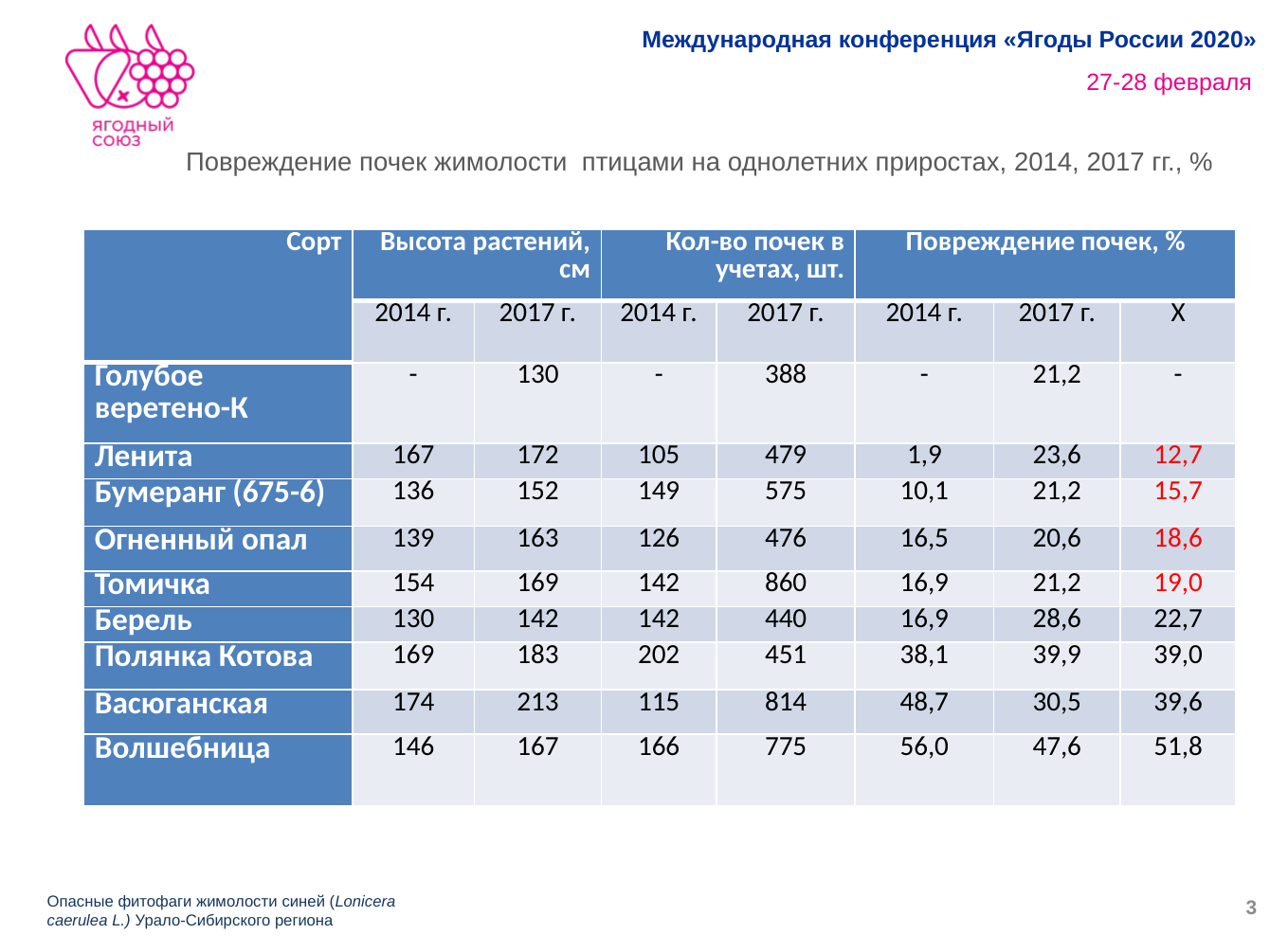

# Повреждение почек жимолости  птицами на однолетних приростах, 2014, 2017 гг., %
| Сорт | Высота растений, см |  | Кол-во почек в учетах, шт. |  | Повреждение почек, % |  |  |
| --- | --- | --- | --- | --- | --- | --- | --- |
|  | 2014 г. | 2017 г. | 2014 г. | 2017 г. | 2014 г. | 2017 г. | Х |
| Голубое веретено-К | - | 130 | - | 388 | - | 21,2 | - |
| Ленита | 167 | 172 | 105 | 479 | 1,9 | 23,6 | 12,7 |
| Бумеранг (675-6) | 136 | 152 | 149 | 575 | 10,1 | 21,2 | 15,7 |
| Огненный опал | 139 | 163 | 126 | 476 | 16,5 | 20,6 | 18,6 |
| Томичка | 154 | 169 | 142 | 860 | 16,9 | 21,2 | 19,0 |
| Берель | 130 | 142 | 142 | 440 | 16,9 | 28,6 | 22,7 |
| Полянка Котова | 169 | 183 | 202 | 451 | 38,1 | 39,9 | 39,0 |
| Васюганская | 174 | 213 | 115 | 814 | 48,7 | 30,5 | 39,6 |
| Волшебница | 146 | 167 | 166 | 775 | 56,0 | 47,6 | 51,8 |
3
Опасные фитофаги жимолости синей (Lonicera caerulea L.) Урало-Сибирского региона